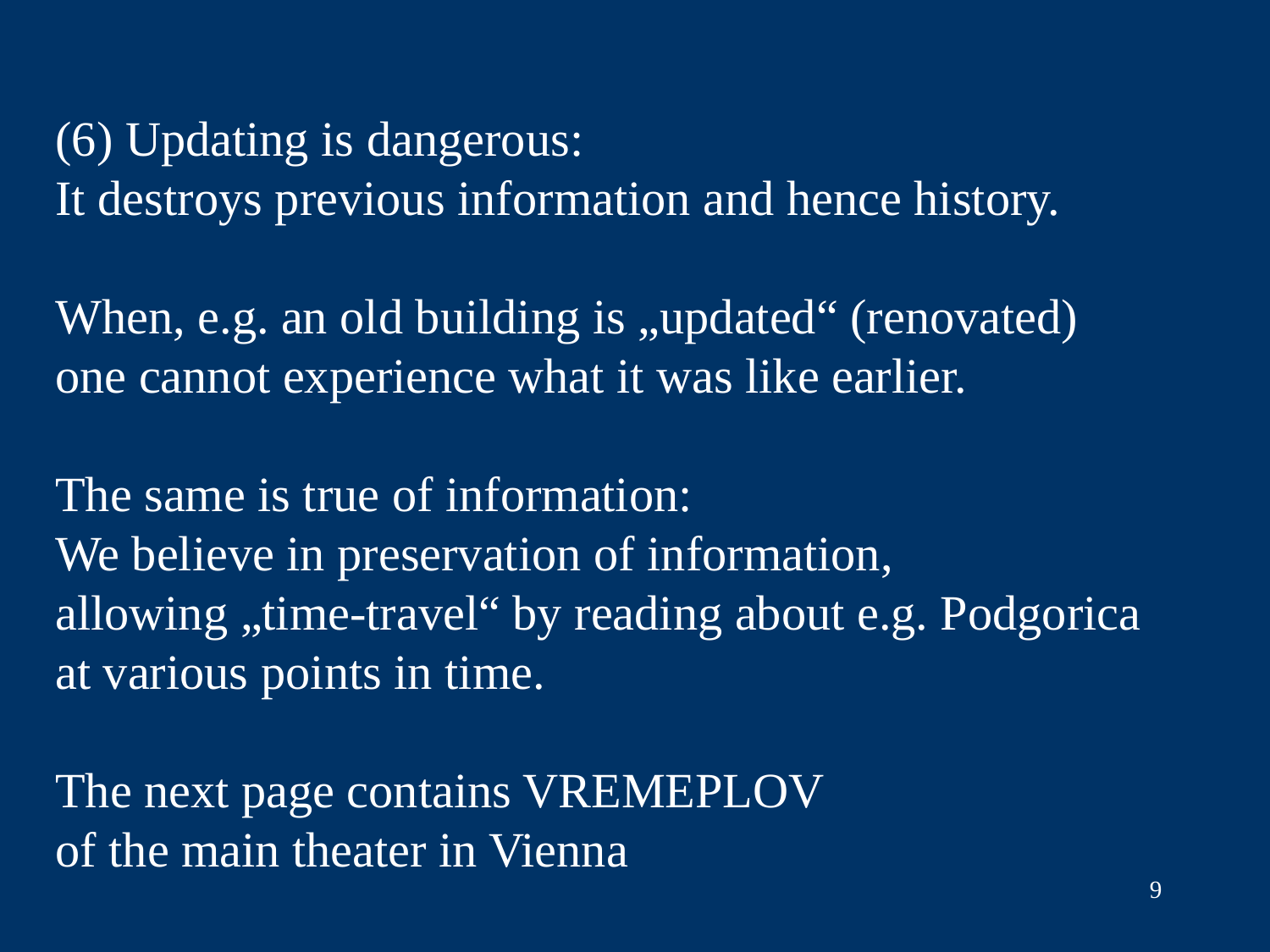

(6) Updating is dangerous:
It destroys previous information and hence history.

When, e.g. an old building is „updated“ (renovated)
one cannot experience what it was like earlier.
The same is true of information:
We believe in preservation of information,
allowing „time-travel“ by reading about e.g. Podgorica
at various points in time.

The next page contains VREMEPLOV
of the main theater in Vienna
9